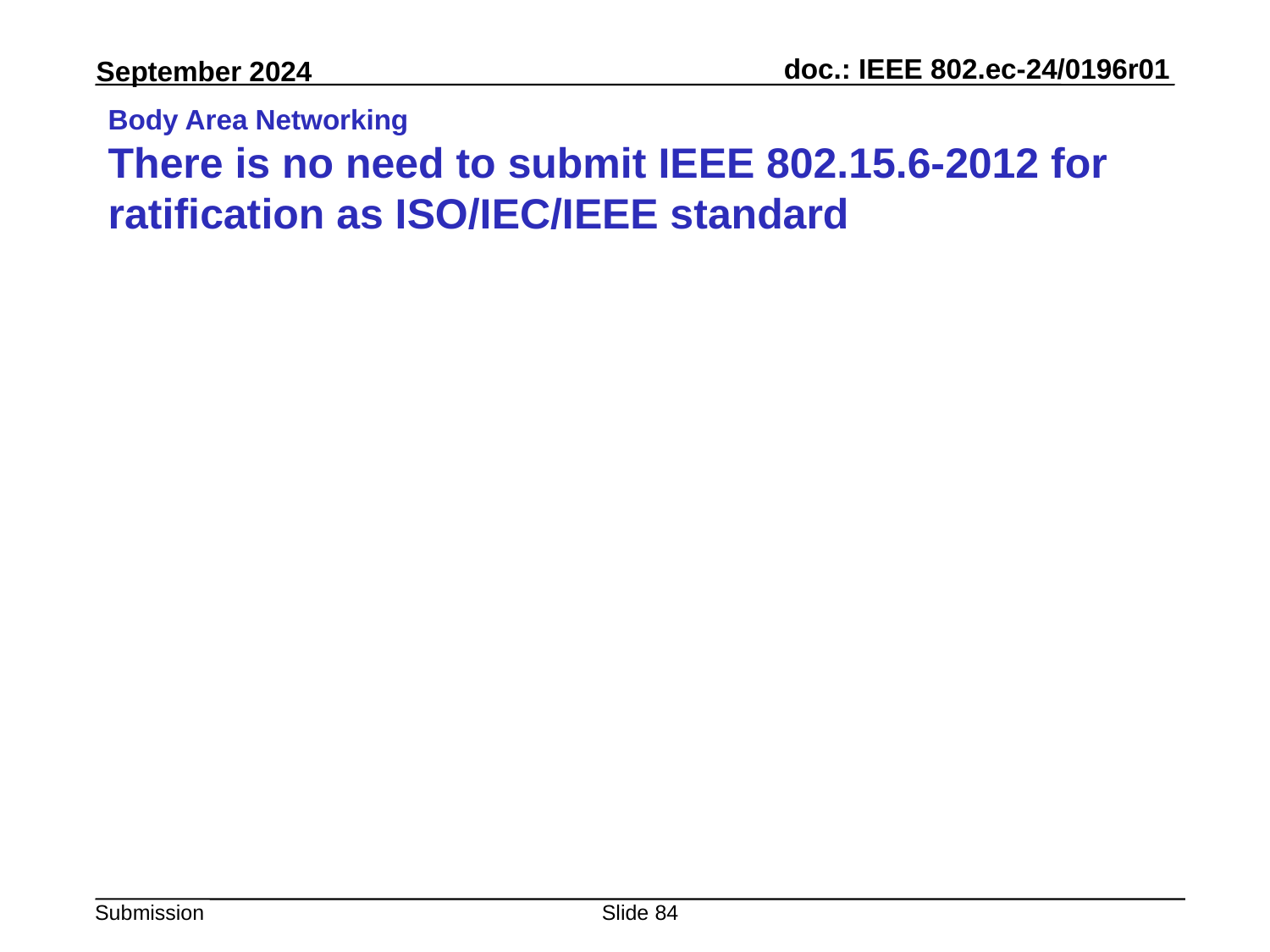

# Body Area Networking There is no need to submit IEEE 802.15.6-2012 for ratification as ISO/IEC/IEEE standard

Slide 84
Peter Yee, AKAYLA